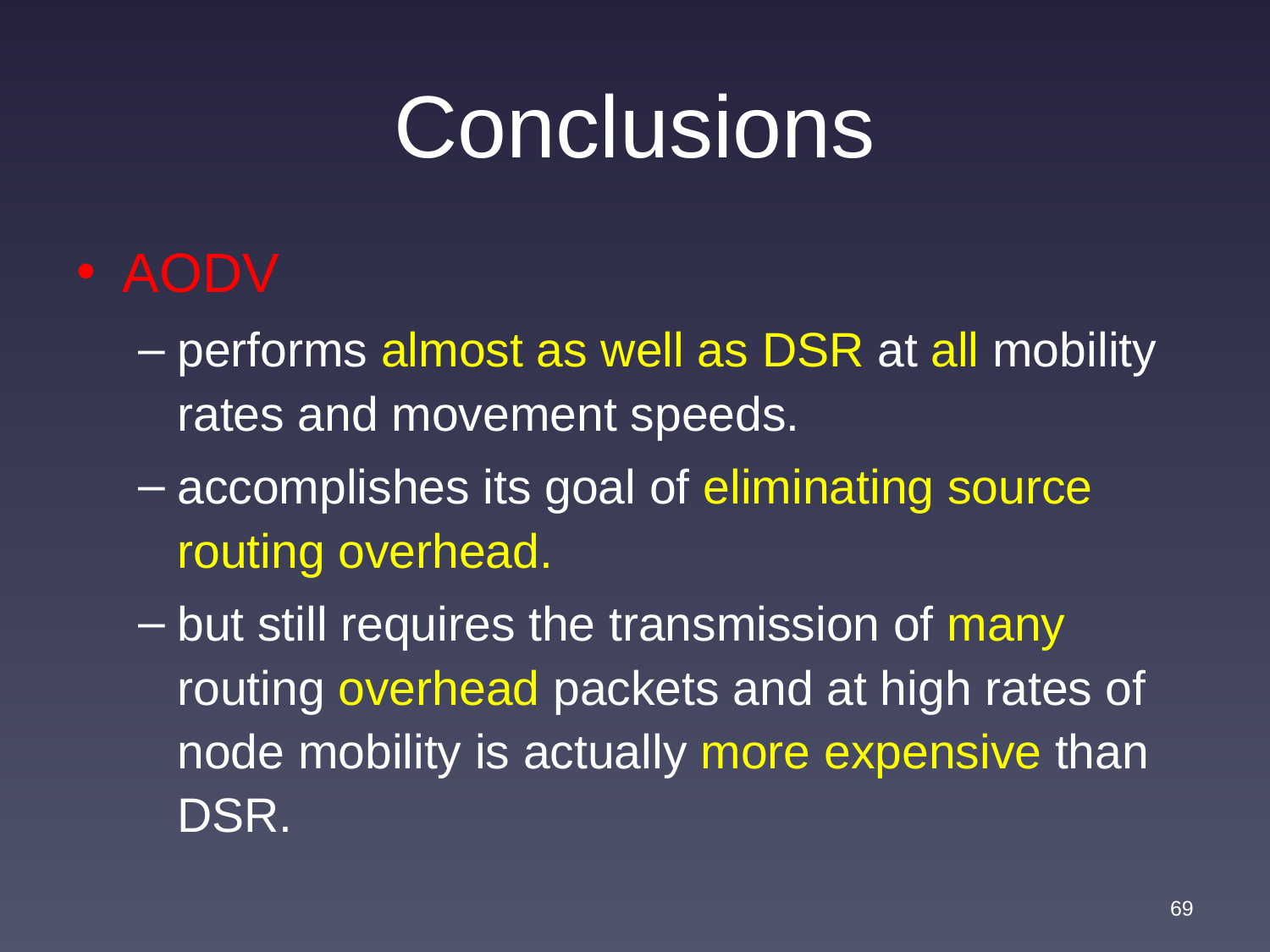

# Conclusions
AODV
performs almost as well as DSR at all mobility rates and movement speeds.
accomplishes its goal of eliminating source routing overhead.
but still requires the transmission of many routing overhead packets and at high rates of node mobility is actually more expensive than DSR.
69